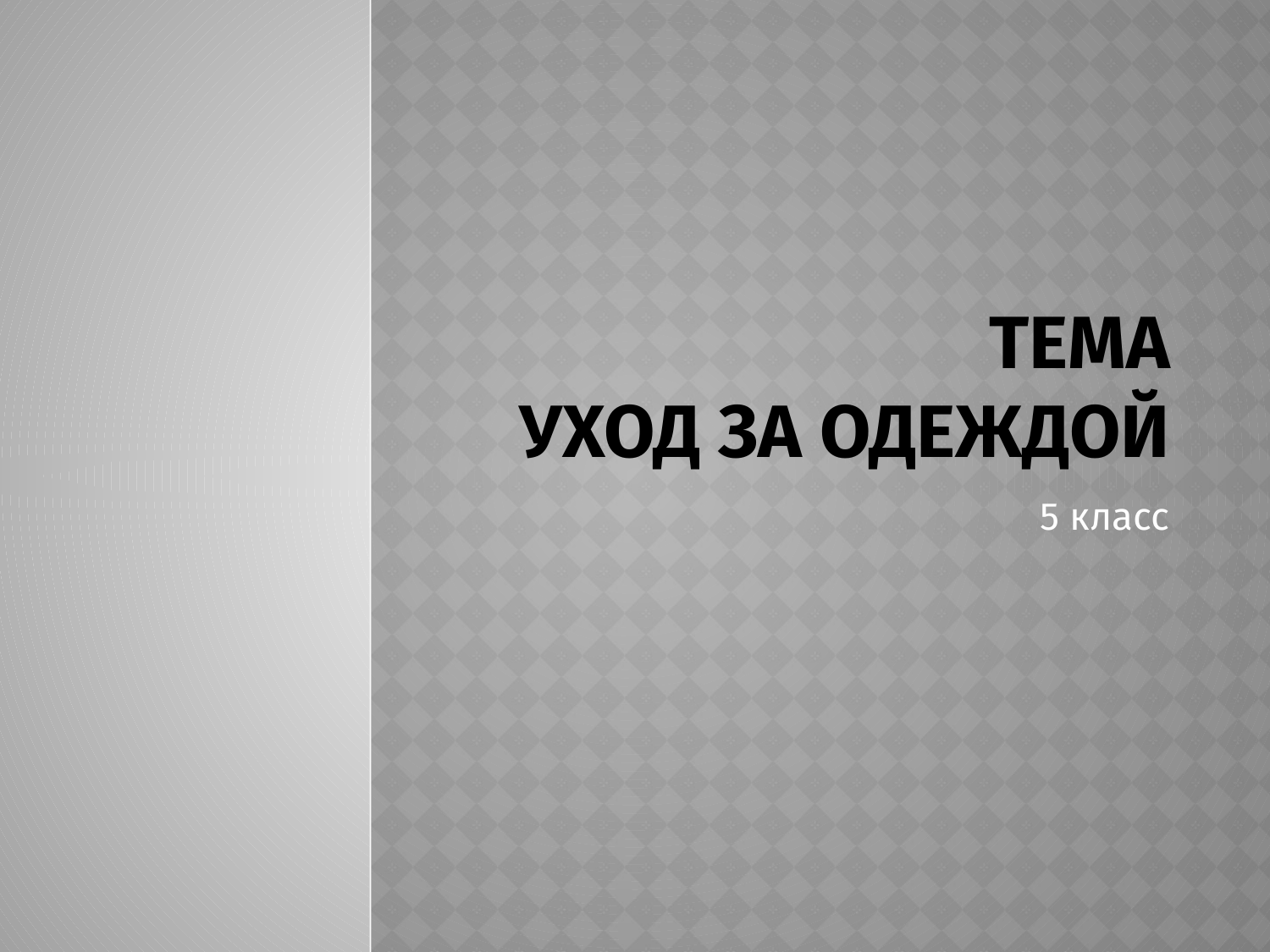

# Тема УХОД ЗА ОДЕЖДОЙ
5 класс